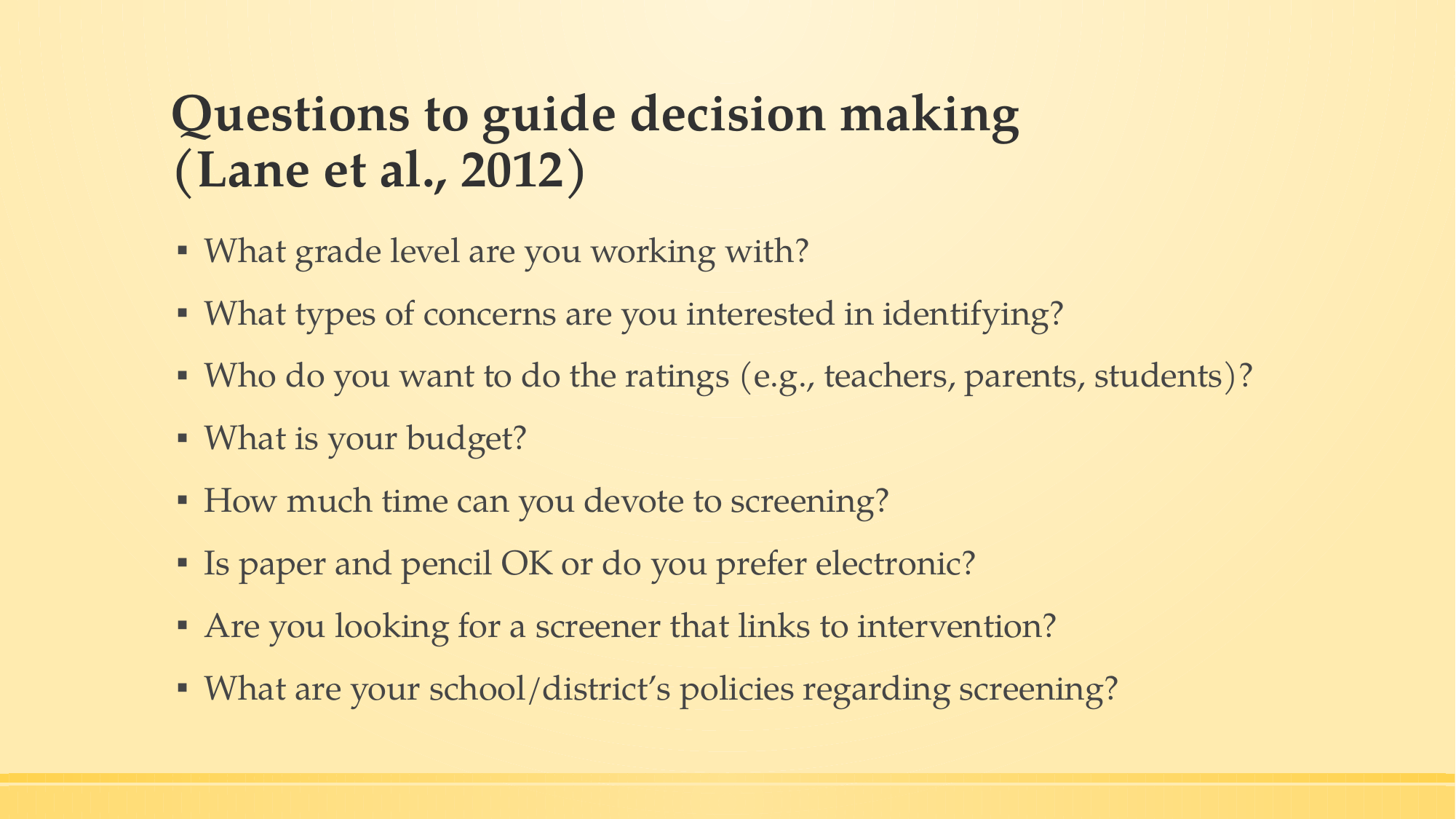

# Questions to guide decision making (Lane et al., 2012)
What grade level are you working with?
What types of concerns are you interested in identifying?
Who do you want to do the ratings (e.g., teachers, parents, students)?
What is your budget?
How much time can you devote to screening?
Is paper and pencil OK or do you prefer electronic?
Are you looking for a screener that links to intervention?
What are your school/district’s policies regarding screening?